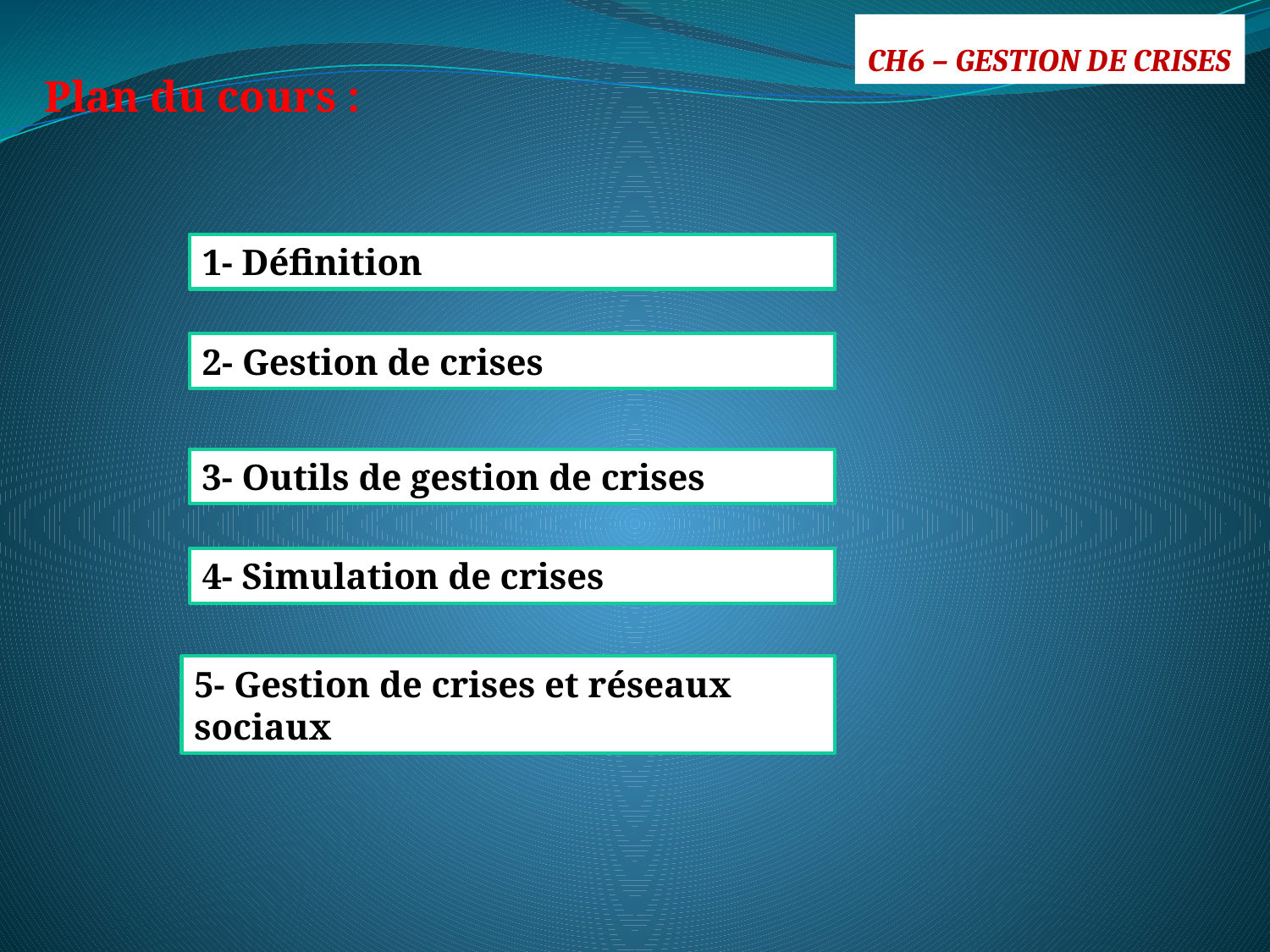

Ch6 – Gestion de Crises
Plan du cours :
1- Définition
2- Gestion de crises
3- Outils de gestion de crises
4- Simulation de crises
5- Gestion de crises et réseaux sociaux